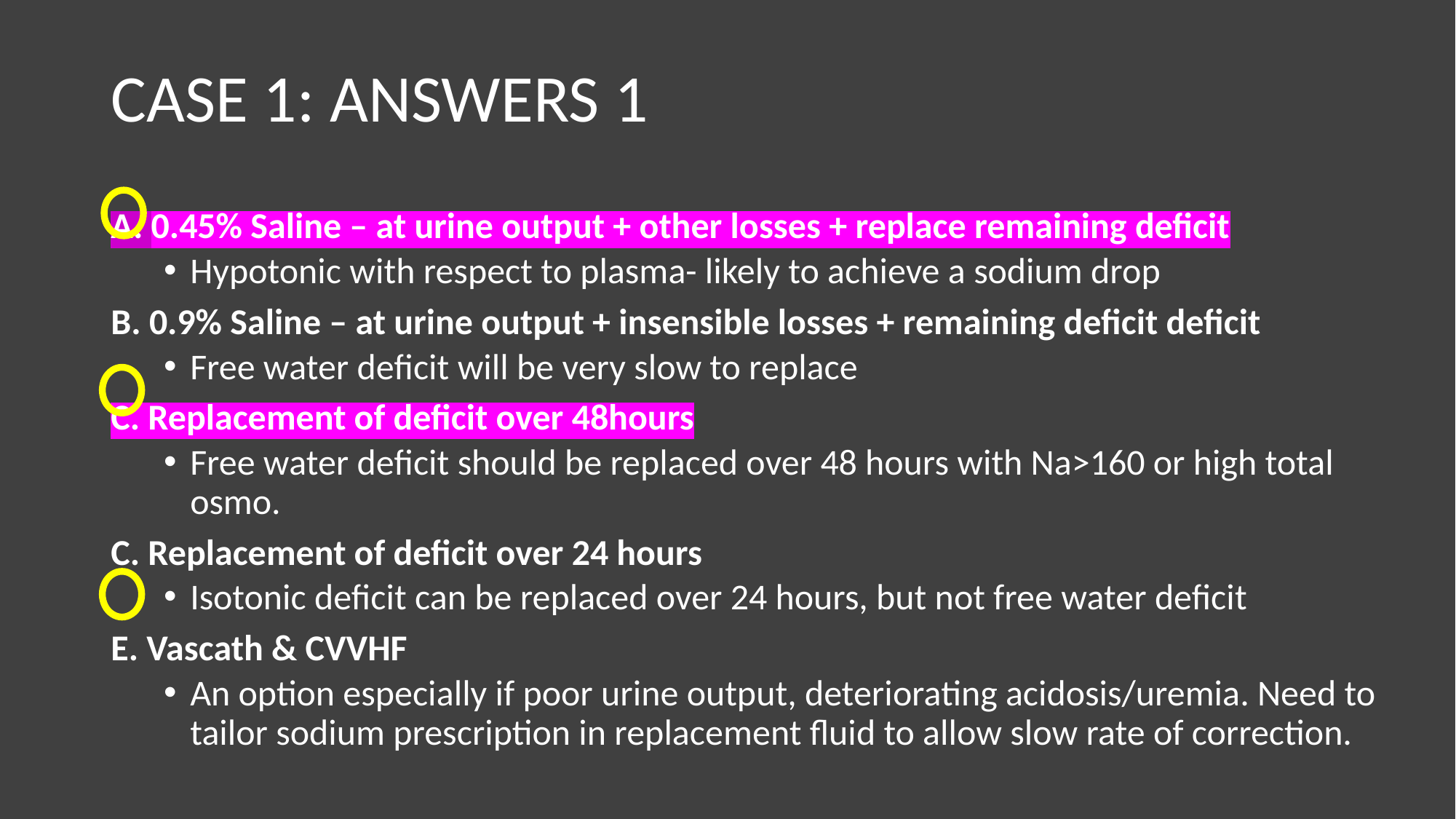

# CASE 1: ANSWERS 1

A. 0.45% Saline – at urine output + other losses + replace remaining deficit
Hypotonic with respect to plasma- likely to achieve a sodium drop
B. 0.9% Saline – at urine output + insensible losses + remaining deficit deficit
Free water deficit will be very slow to replace
C. Replacement of deficit over 48hours
Free water deficit should be replaced over 48 hours with Na>160 or high total osmo.
C. Replacement of deficit over 24 hours
Isotonic deficit can be replaced over 24 hours, but not free water deficit
E. Vascath & CVVHF
An option especially if poor urine output, deteriorating acidosis/uremia. Need to tailor sodium prescription in replacement fluid to allow slow rate of correction.